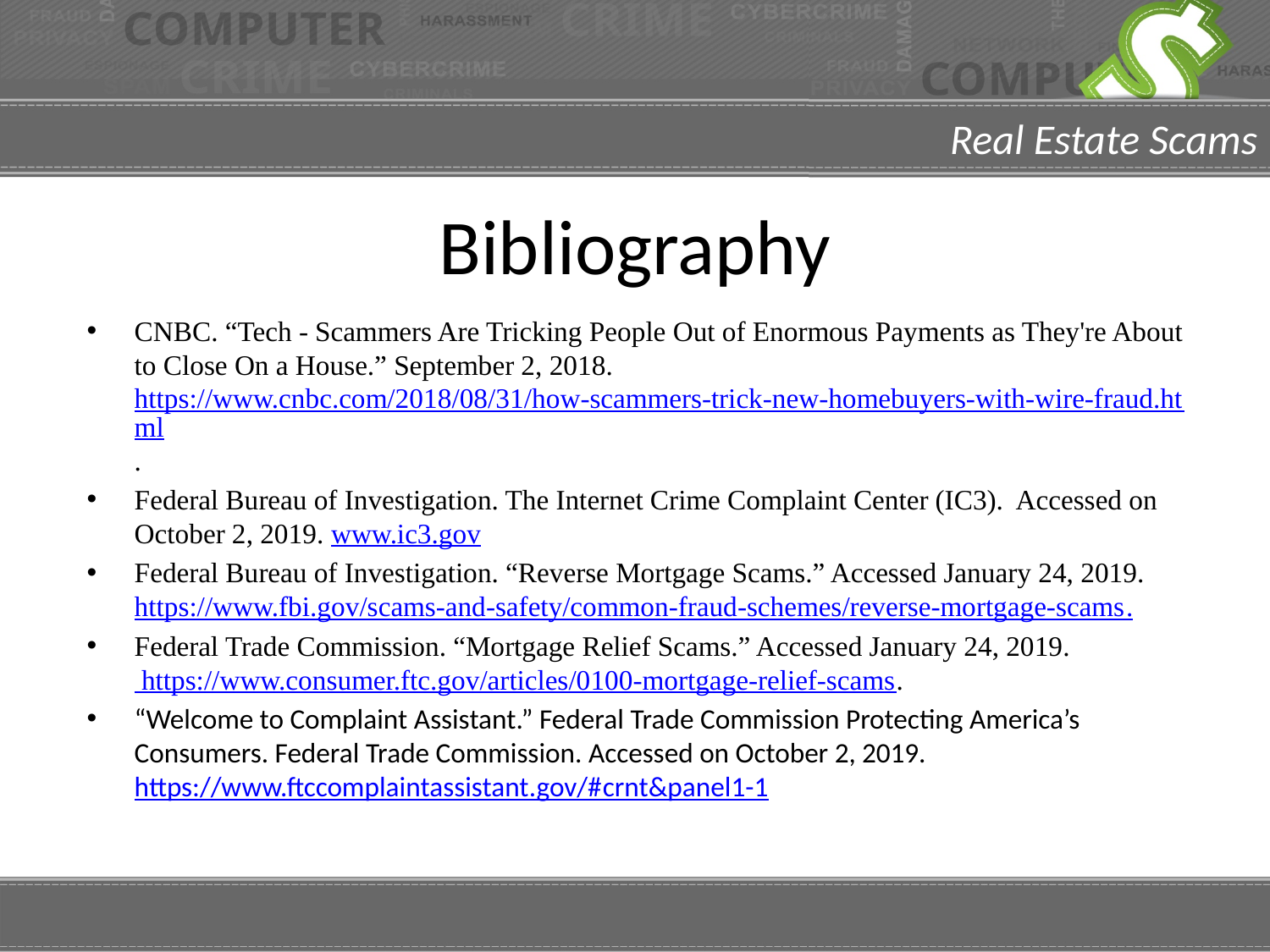

# Bibliography
CNBC. “Tech - Scammers Are Tricking People Out of Enormous Payments as They're About to Close On a House.” September 2, 2018. https://www.cnbc.com/2018/08/31/how-scammers-trick-new-homebuyers-with-wire-fraud.html.
Federal Bureau of Investigation. The Internet Crime Complaint Center (IC3).  Accessed on October 2, 2019. www.ic3.gov
Federal Bureau of Investigation. “Reverse Mortgage Scams.” Accessed January 24, 2019. https://www.fbi.gov/scams-and-safety/common-fraud-schemes/reverse-mortgage-scams.
Federal Trade Commission. “Mortgage Relief Scams.” Accessed January 24, 2019. https://www.consumer.ftc.gov/articles/0100-mortgage-relief-scams.
“Welcome to Complaint Assistant.” Federal Trade Commission Protecting America’s Consumers. Federal Trade Commission. Accessed on October 2, 2019. https://www.ftccomplaintassistant.gov/#crnt&panel1-1